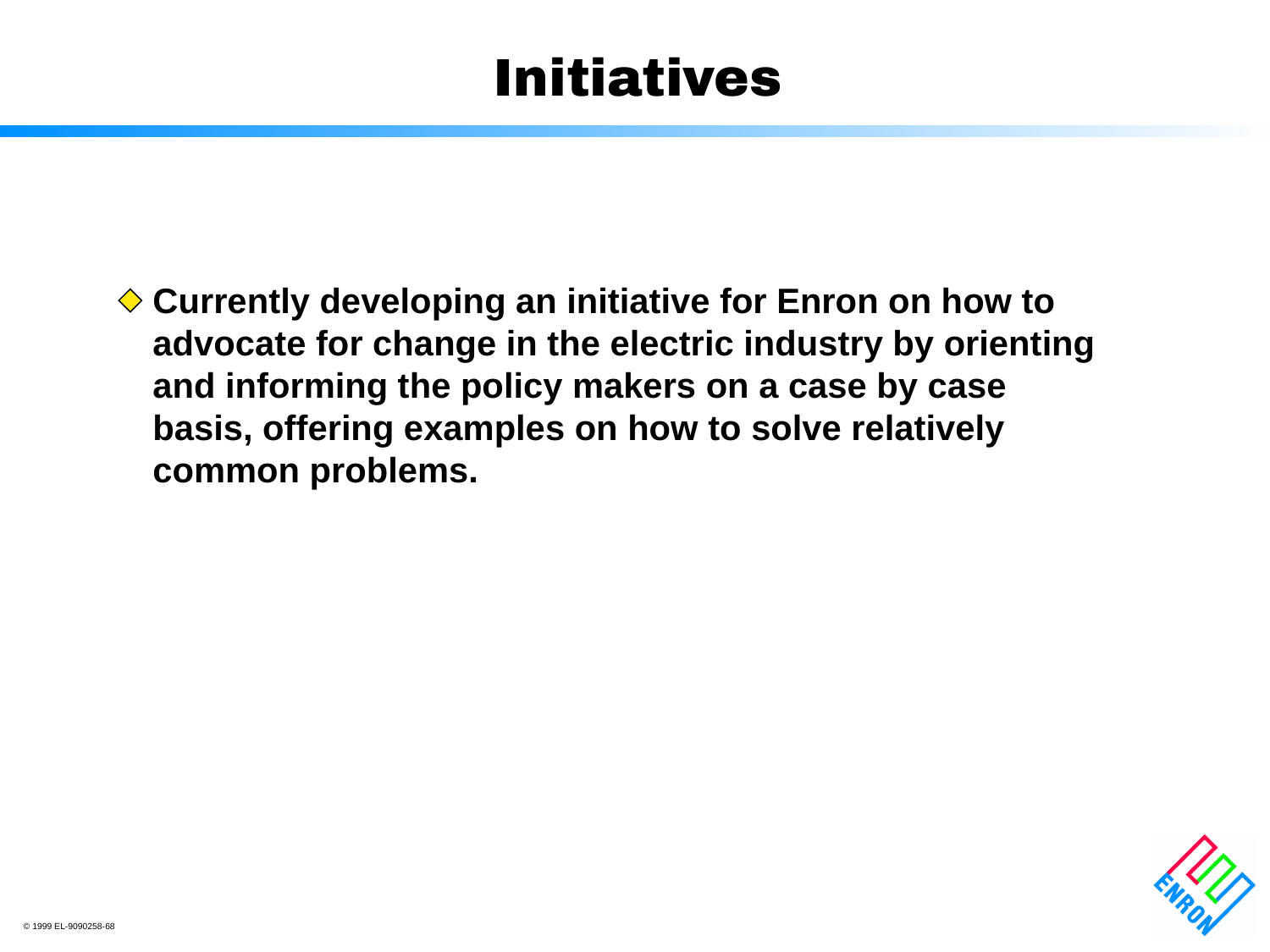

Initiatives

Currently developing an initiative for Enron on how to advocate for change in the electric industry by orienting and informing the policy makers on a case by case basis, offering examples on how to solve relatively common problems.